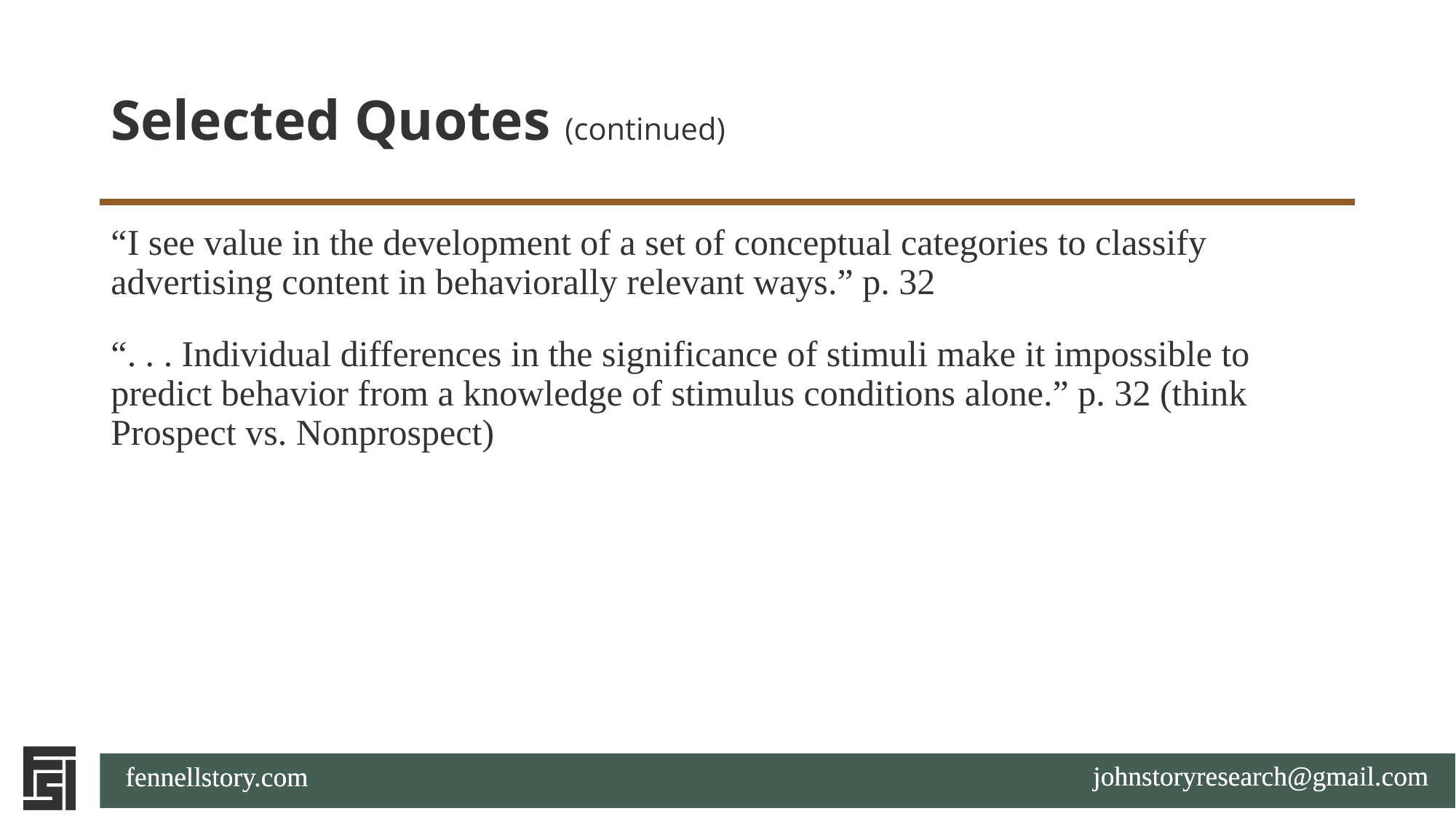

# Selected Quotes (continued)
“I see value in the development of a set of conceptual categories to classify advertising content in behaviorally relevant ways.” p. 32
“. . . Individual differences in the significance of stimuli make it impossible to predict behavior from a knowledge of stimulus conditions alone.” p. 32 (think Prospect vs. Nonprospect)

johnstoryresearch@gmail.com
fennellstory.com